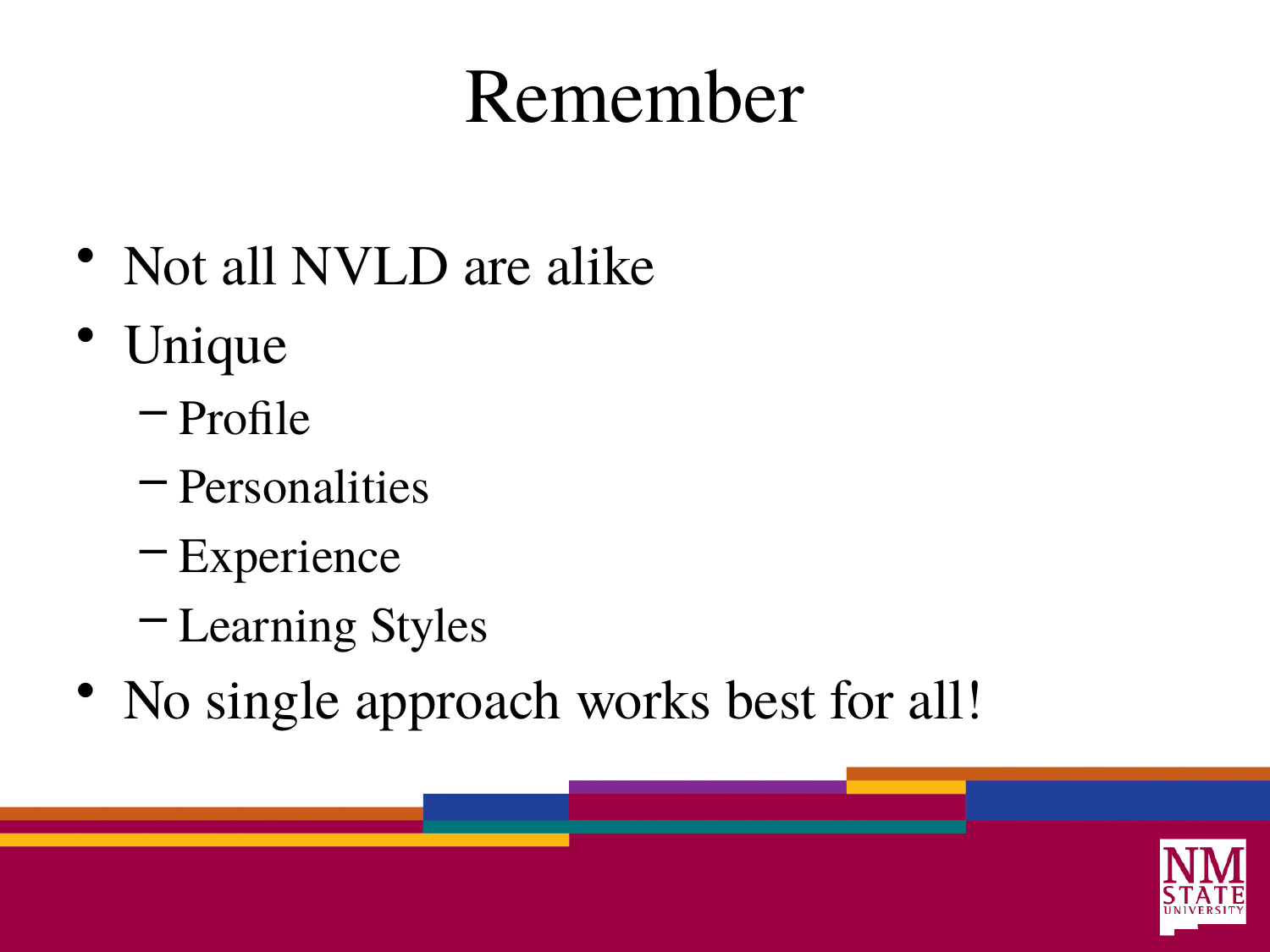

# Remember
Not all NVLD are alike
Unique
Profile
Personalities
Experience
Learning Styles
No single approach works best for all!